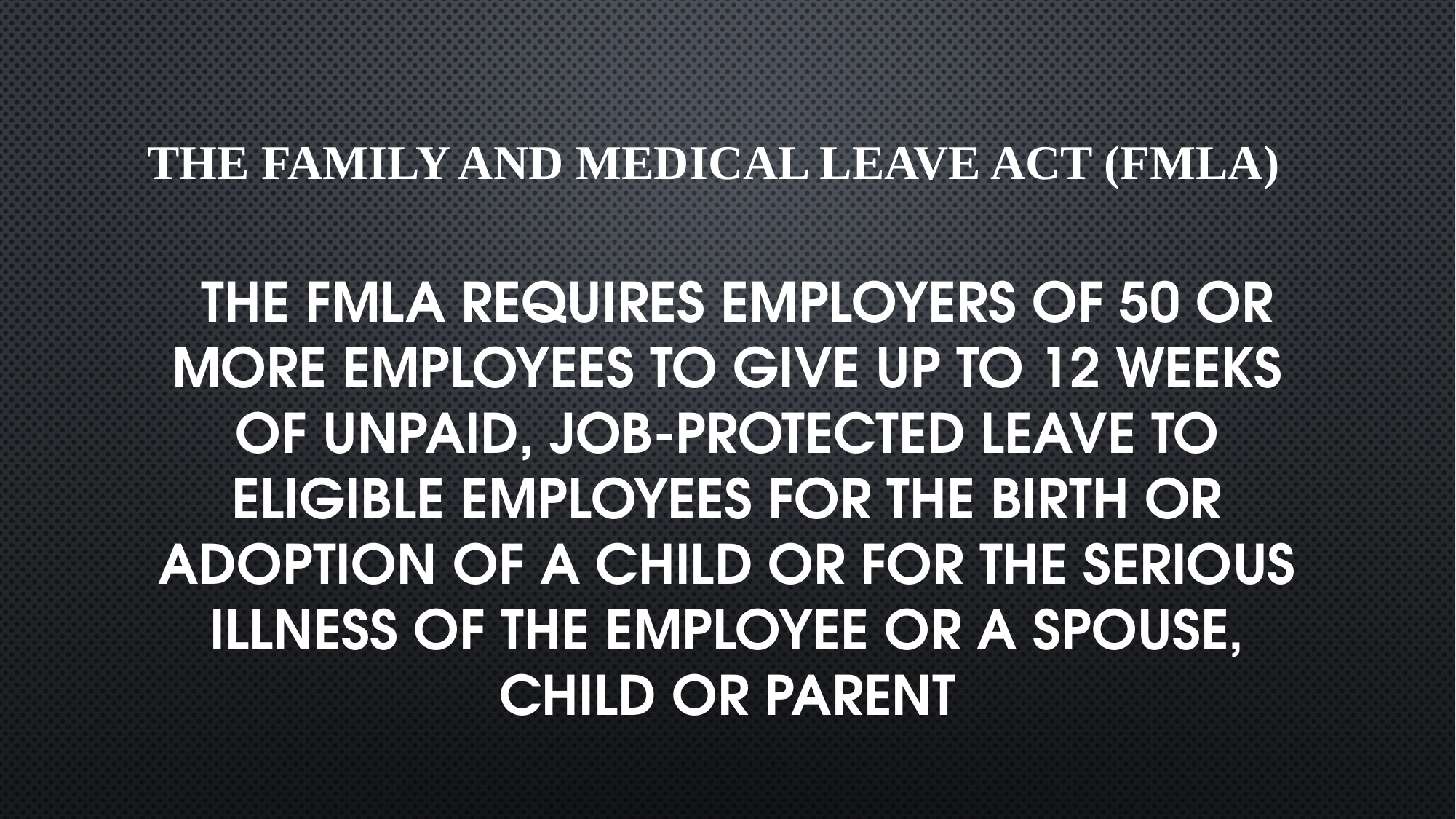

# THE FAMILY AND MEDICAL LEAVE ACT (FMLA)
  THE FMLA REQUIRES EMPLOYERS OF 50 OR MORE EMPLOYEES TO GIVE UP TO 12 WEEKS OF UNPAID, JOB-PROTECTED LEAVE TO ELIGIBLE EMPLOYEES FOR THE BIRTH OR ADOPTION OF A CHILD OR FOR THE SERIOUS ILLNESS OF THE EMPLOYEE OR A SPOUSE, CHILD OR PARENT